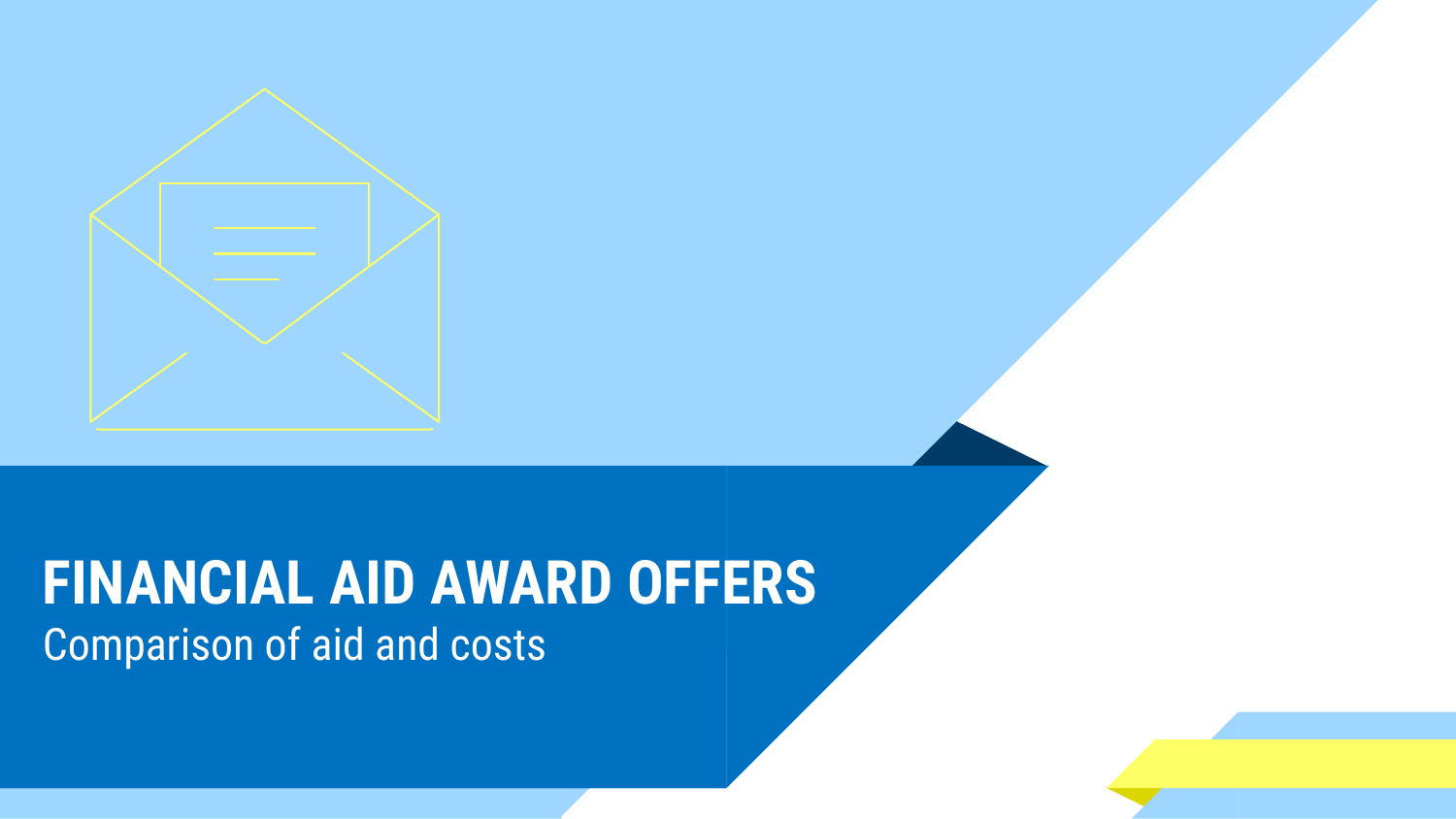

# FINANCIAL AID AWARD OFFERS Comparison of aid and costs